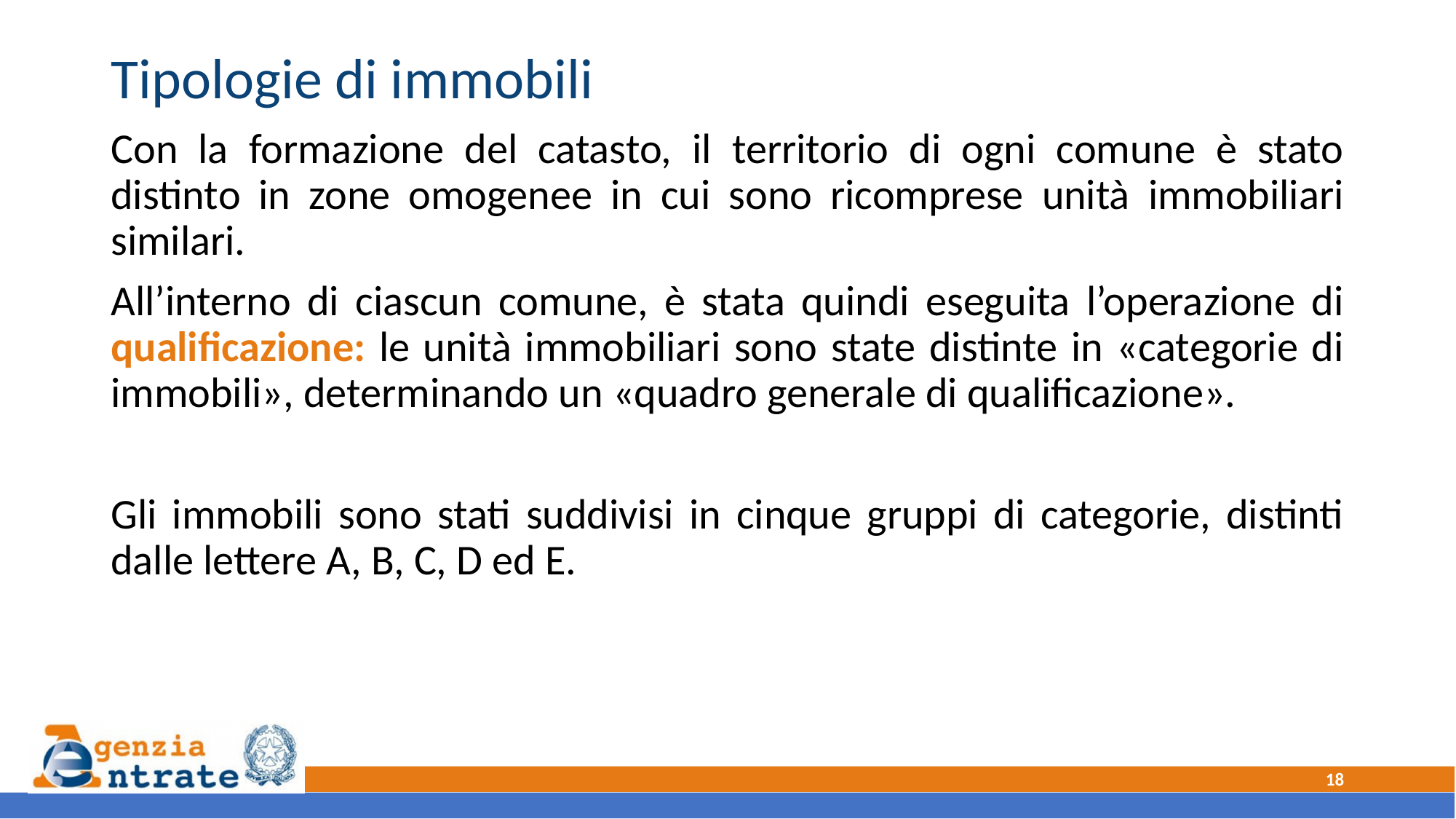

# Tipologie di immobili
Con la formazione del catasto, il territorio di ogni comune è stato distinto in zone omogenee in cui sono ricomprese unità immobiliari similari.
All’interno di ciascun comune, è stata quindi eseguita l’operazione di qualificazione: le unità immobiliari sono state distinte in «categorie di immobili», determinando un «quadro generale di qualificazione».

Gli immobili sono stati suddivisi in cinque gruppi di categorie, distinti dalle lettere A, B, C, D ed E.